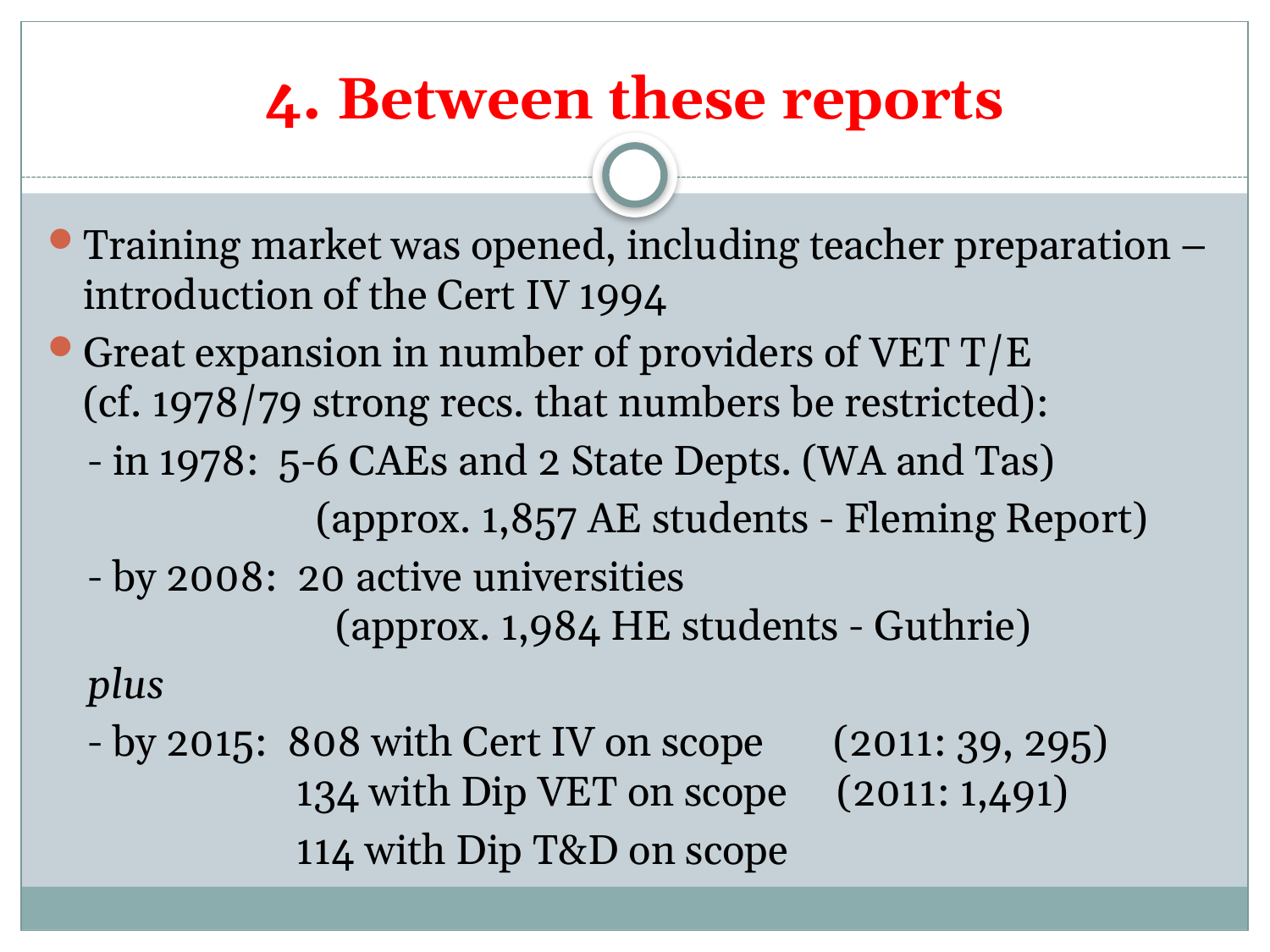

# 4. Between these reports
Training market was opened, including teacher preparation – introduction of the Cert IV 1994
Great expansion in number of providers of VET T/E
(cf. 1978/79 strong recs. that numbers be restricted):
    - in 1978:  5-6 CAEs and 2 State Depts. (WA and Tas)
                           (approx. 1,857 AE students - Fleming Report)
    - by 2008:  20 active universities
                             (approx. 1,984 HE students - Guthrie)
    plus
    - by 2015:  808 with Cert IV on scope       (2011: 39, 295)
                         134 with Dip VET on scope     (2011: 1,491)
                         114 with Dip T&D on scope